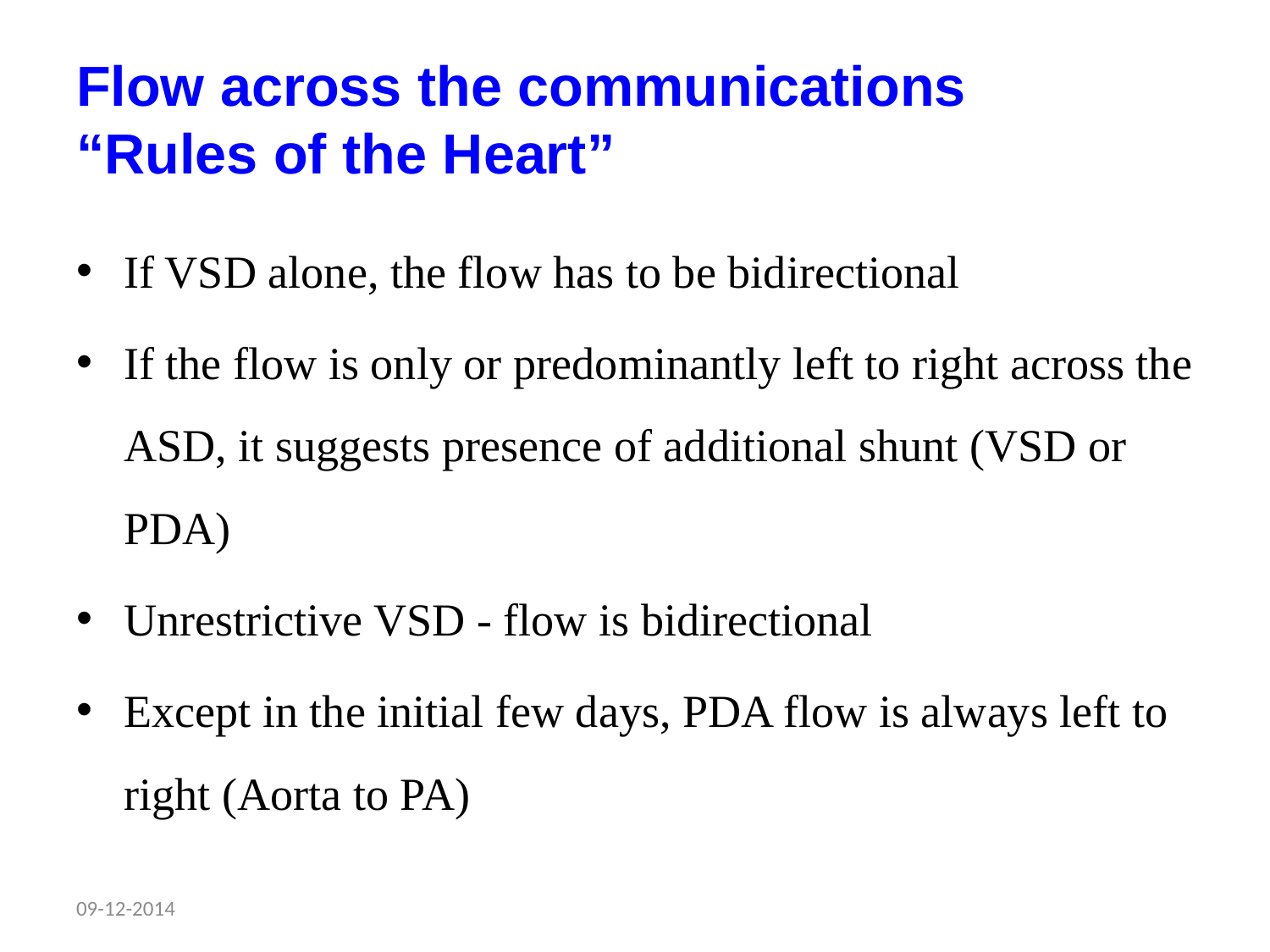

# Flow across the communications “Rules of the Heart”
If VSD alone, the flow has to be bidirectional
If the flow is only or predominantly left to right across the ASD, it suggests presence of additional shunt (VSD or PDA)
Unrestrictive VSD - flow is bidirectional
Except in the initial few days, PDA flow is always left to right (Aorta to PA)
09-12-2014